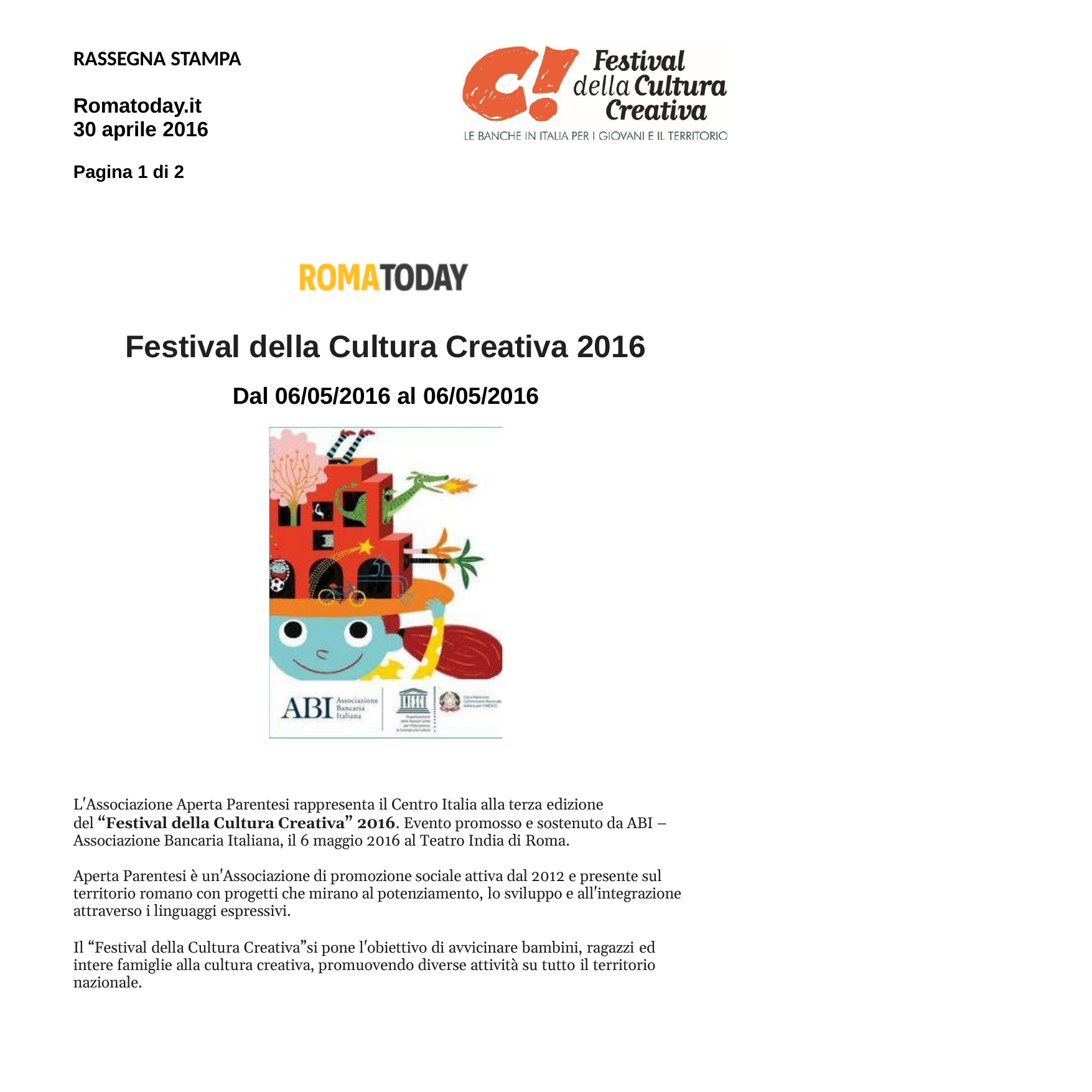

RASSEGNA STAMPA

Romatoday.it  30 aprile 2016
Pagina 1 di 2

Festival della Cultura Creativa 2016
Dal 06/05/2016 al 06/05/2016

L'Associazione Aperta Parentesi rappresenta il Centro Italia alla terza edizione
del “Festival della Cultura Creativa” 2016. Evento promosso e sostenuto da ABI –  Associazione Bancaria Italiana, il 6 maggio 2016 al Teatro India di Roma.

Aperta Parentesi è un'Associazione di promozione sociale attiva dal 2012 e presente sul  territorio romano con progetti che mirano al potenziamento, lo sviluppo e all'integrazione  attraverso i linguaggi espressivi.

Il “Festival della Cultura Creativa”si pone l'obiettivo di avvicinare bambini, ragazzi ed  intere famiglie alla cultura creativa, promuovendo diverse attività su tutto il territorio  nazionale.